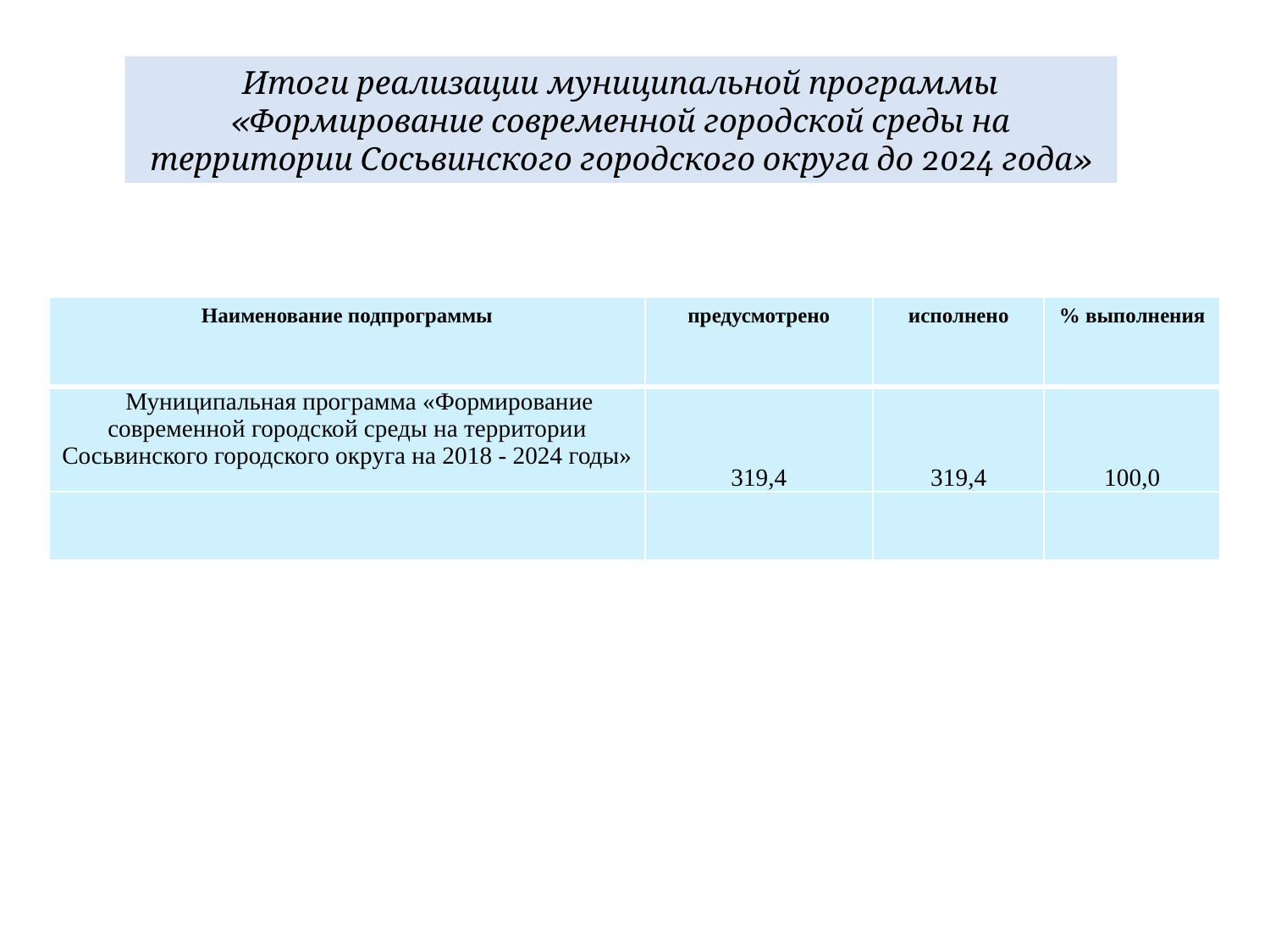

Итоги реализации муниципальной программы  «Формирование современной городской среды на территории Сосьвинского городского округа до 2024 года»
| Наименование подпрограммы | предусмотрено | исполнено | % выполнения |
| --- | --- | --- | --- |
| Муниципальная программа «Формирование современной городской среды на территории Сосьвинского городского округа на 2018 - 2024 годы» | 319,4 | 319,4 | 100,0 |
|  |  |  |  |